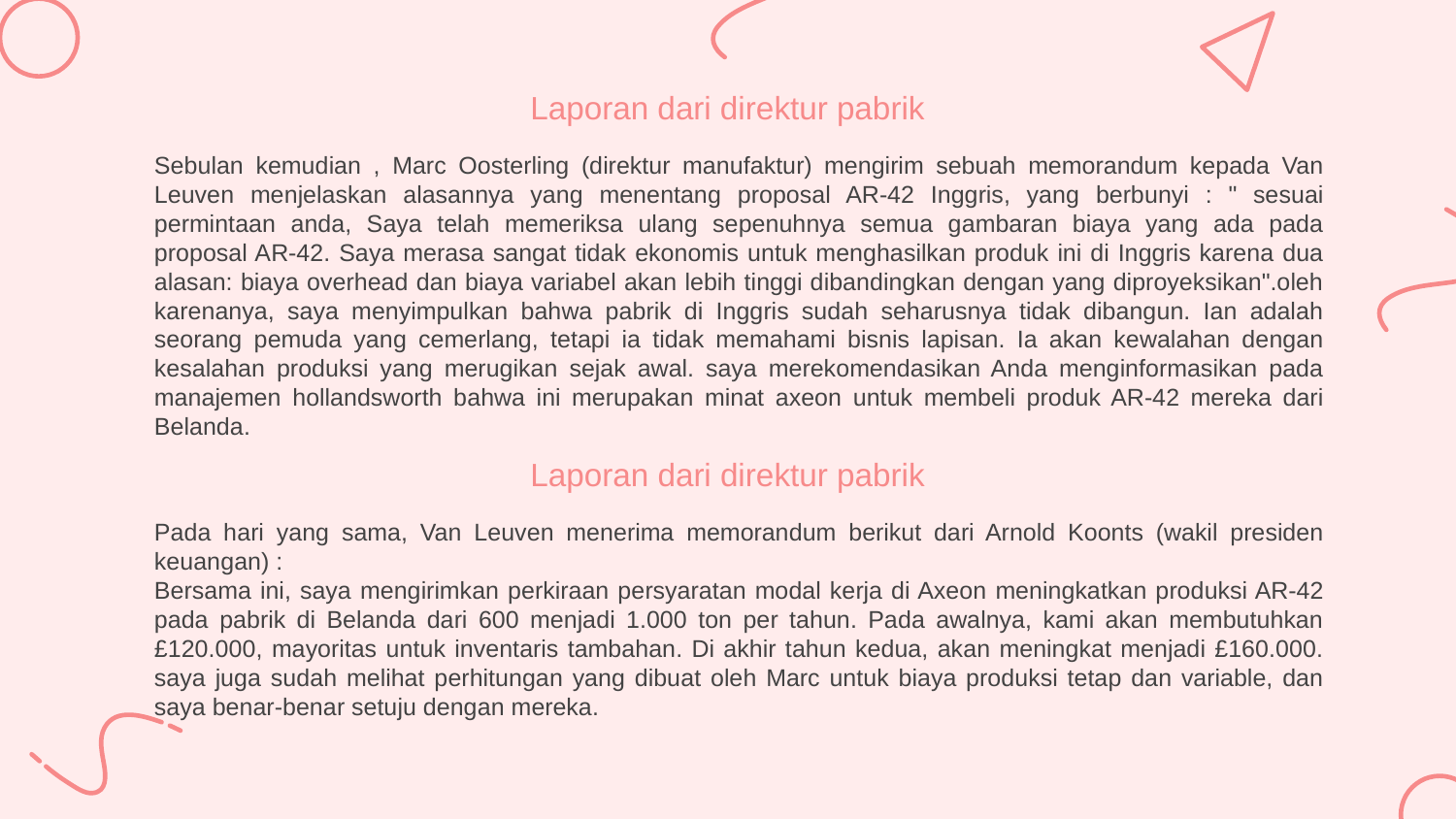

# Laporan dari direktur pabrik
Sebulan kemudian , Marc Oosterling (direktur manufaktur) mengirim sebuah memorandum kepada Van Leuven menjelaskan alasannya yang menentang proposal AR-42 Inggris, yang berbunyi : " sesuai permintaan anda, Saya telah memeriksa ulang sepenuhnya semua gambaran biaya yang ada pada proposal AR-42. Saya merasa sangat tidak ekonomis untuk menghasilkan produk ini di Inggris karena dua alasan: biaya overhead dan biaya variabel akan lebih tinggi dibandingkan dengan yang diproyeksikan".oleh karenanya, saya menyimpulkan bahwa pabrik di Inggris sudah seharusnya tidak dibangun. Ian adalah seorang pemuda yang cemerlang, tetapi ia tidak memahami bisnis lapisan. Ia akan kewalahan dengan kesalahan produksi yang merugikan sejak awal. saya merekomendasikan Anda menginformasikan pada manajemen hollandsworth bahwa ini merupakan minat axeon untuk membeli produk AR-42 mereka dari Belanda.
Laporan dari direktur pabrik
Pada hari yang sama, Van Leuven menerima memorandum berikut dari Arnold Koonts (wakil presiden keuangan) :
Bersama ini, saya mengirimkan perkiraan persyaratan modal kerja di Axeon meningkatkan produksi AR-42 pada pabrik di Belanda dari 600 menjadi 1.000 ton per tahun. Pada awalnya, kami akan membutuhkan £120.000, mayoritas untuk inventaris tambahan. Di akhir tahun kedua, akan meningkat menjadi £160.000. saya juga sudah melihat perhitungan yang dibuat oleh Marc untuk biaya produksi tetap dan variable, dan saya benar-benar setuju dengan mereka.